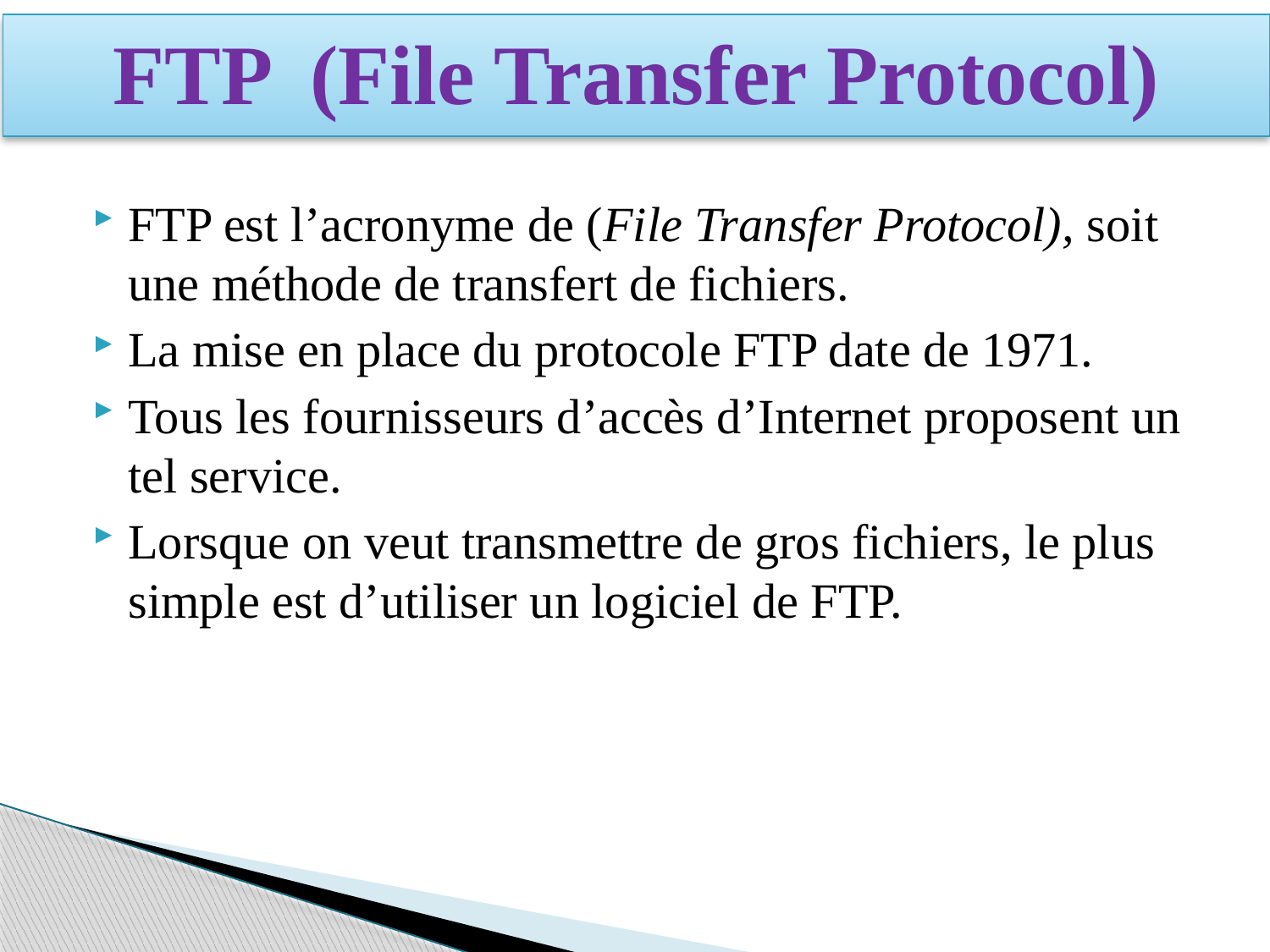

# FTP  (File Transfer Protocol)
FTP est l’acronyme de (File Transfer Protocol), soit une méthode de transfert de fichiers.
La mise en place du protocole FTP date de 1971.
Tous les fournisseurs d’accès d’Internet proposent un tel service.
Lorsque on veut transmettre de gros fichiers, le plus simple est d’utiliser un logiciel de FTP.